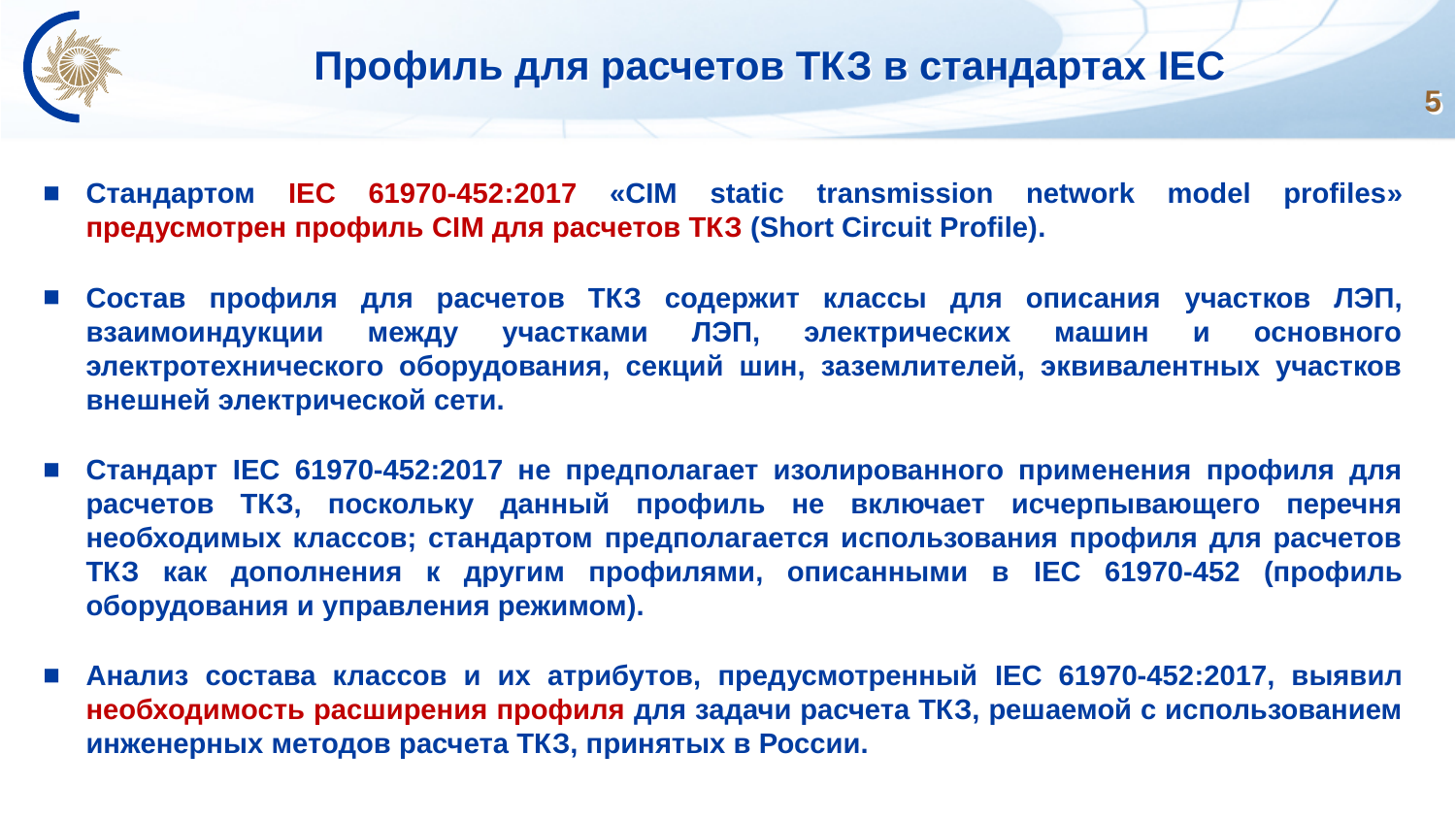

# Профиль для расчетов ТКЗ в стандартах IEC
5
Стандартом IEC 61970-452:2017 «CIM static transmission network model profiles» предусмотрен профиль CIM для расчетов ТКЗ (Short Circuit Profile).
Состав профиля для расчетов ТКЗ содержит классы для описания участков ЛЭП, взаимоиндукции между участками ЛЭП, электрических машин и основного электротехнического оборудования, секций шин, заземлителей, эквивалентных участков внешней электрической сети.
Стандарт IEC 61970-452:2017 не предполагает изолированного применения профиля для расчетов ТКЗ, поскольку данный профиль не включает исчерпывающего перечня необходимых классов; стандартом предполагается использования профиля для расчетов ТКЗ как дополнения к другим профилями, описанными в IEC 61970-452 (профиль оборудования и управления режимом).
Анализ состава классов и их атрибутов, предусмотренный IEC 61970-452:2017, выявил необходимость расширения профиля для задачи расчета ТКЗ, решаемой с использованием инженерных методов расчета ТКЗ, принятых в России.